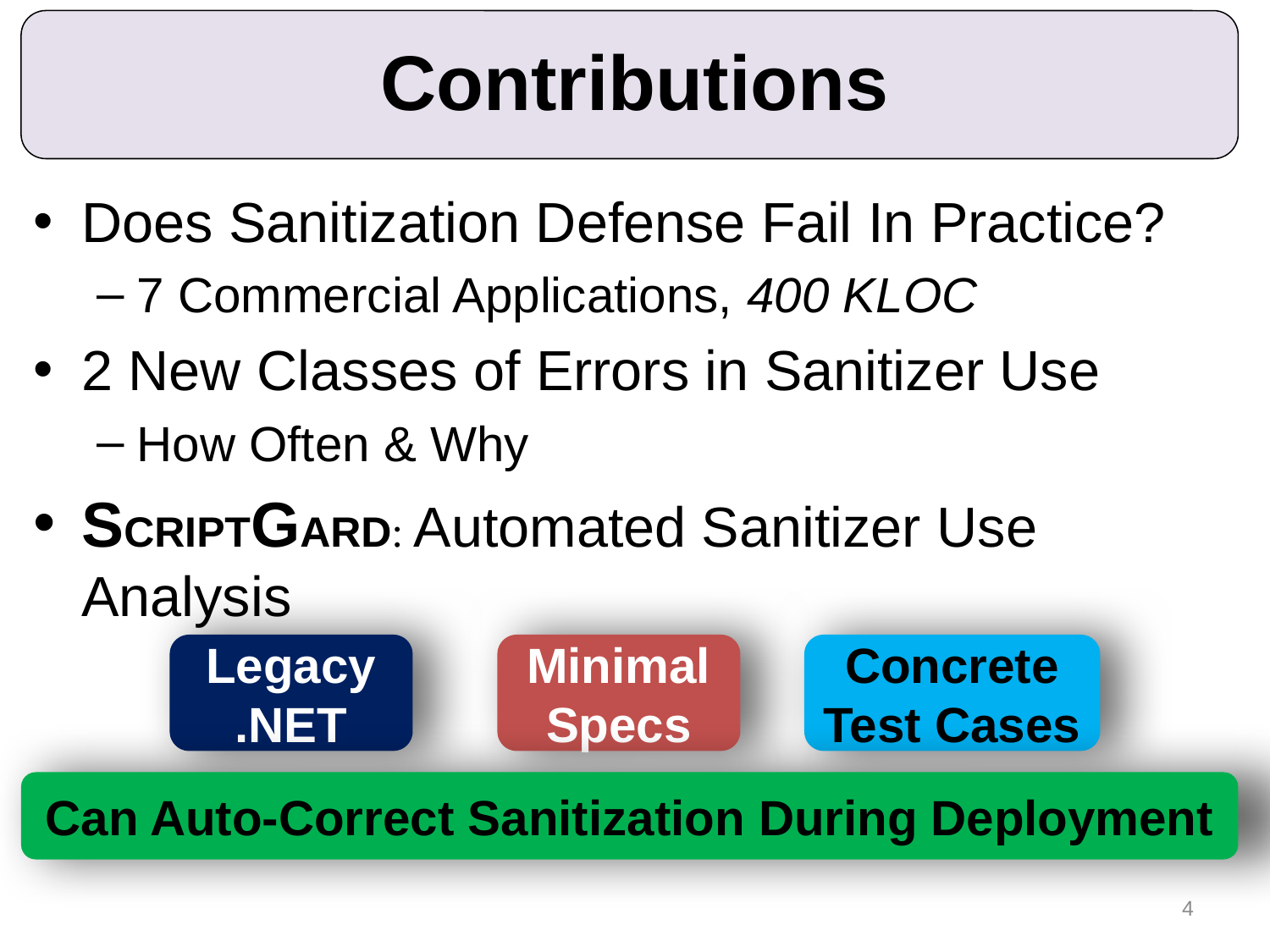

# Contributions

Does Sanitization Defense Fail In Practice?
7 Commercial Applications, 400 KLOC
2 New Classes of Errors in Sanitizer Use
How Often & Why
SCRIPTGARD: Automated Sanitizer Use Analysis

Legacy
.NET
Minimal
Specs
Concrete
Test Cases
Can Auto-Correct Sanitization During Deployment
4